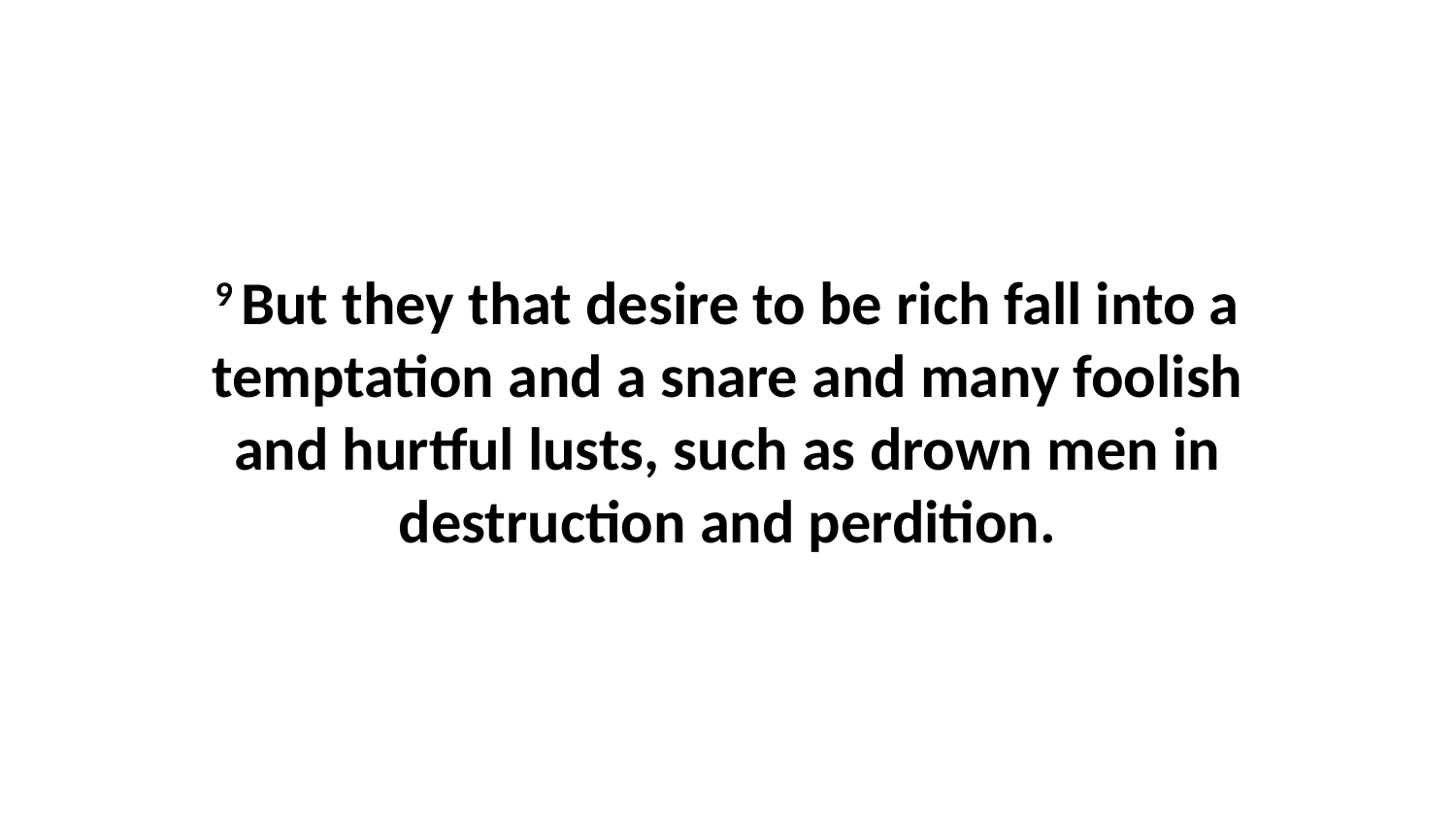

9 But they that desire to be rich fall into a temptation and a snare and many foolish and hurtful lusts, such as drown men in destruction and perdition.